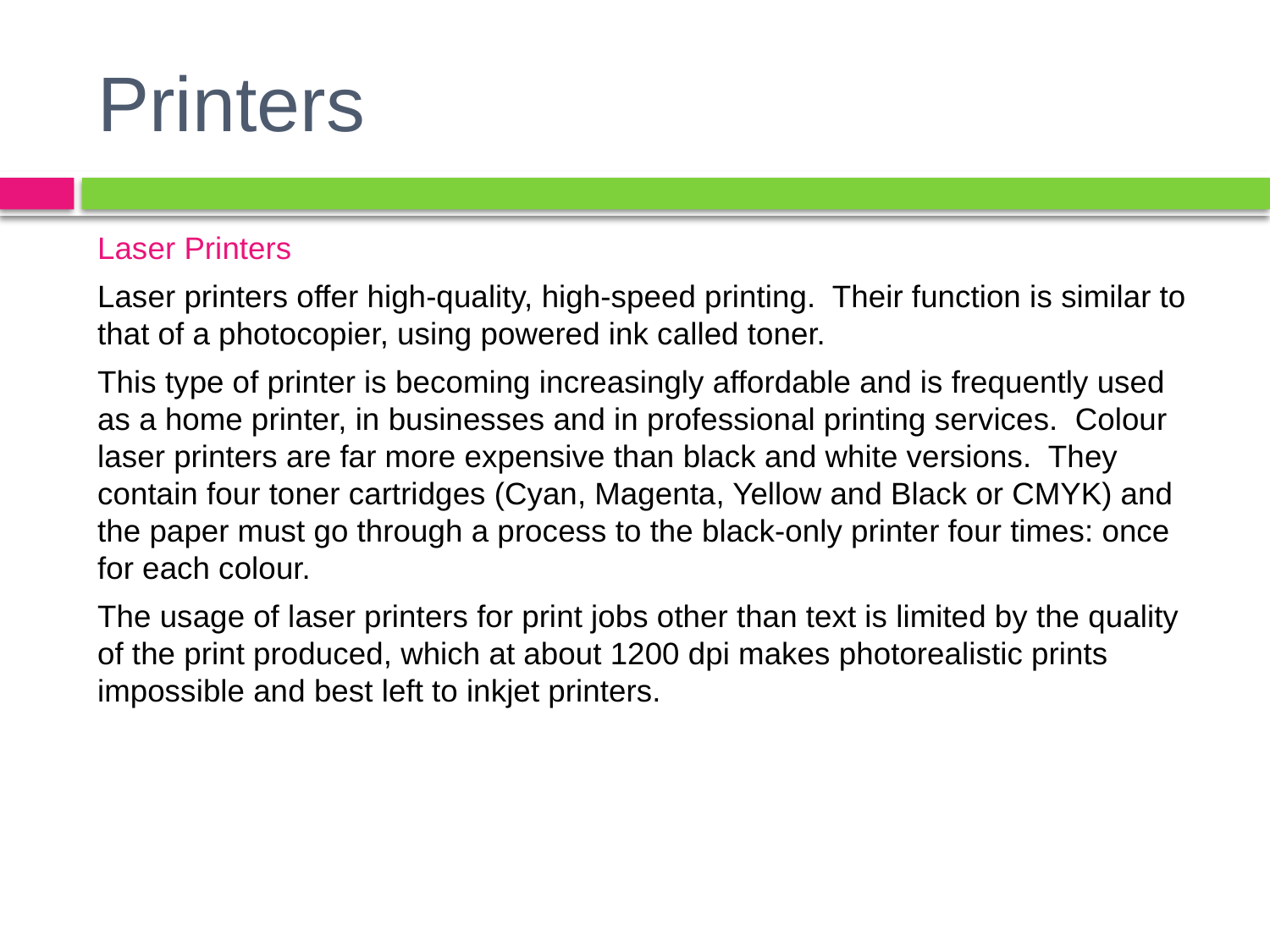

# Printers
Laser Printers
Laser printers offer high-quality, high-speed printing.  Their function is similar to that of a photocopier, using powered ink called toner.
This type of printer is becoming increasingly affordable and is frequently used as a home printer, in businesses and in professional printing services.  Colour laser printers are far more expensive than black and white versions.  They contain four toner cartridges (Cyan, Magenta, Yellow and Black or CMYK) and the paper must go through a process to the black-only printer four times: once for each colour.
The usage of laser printers for print jobs other than text is limited by the quality of the print produced, which at about 1200 dpi makes photorealistic prints impossible and best left to inkjet printers.